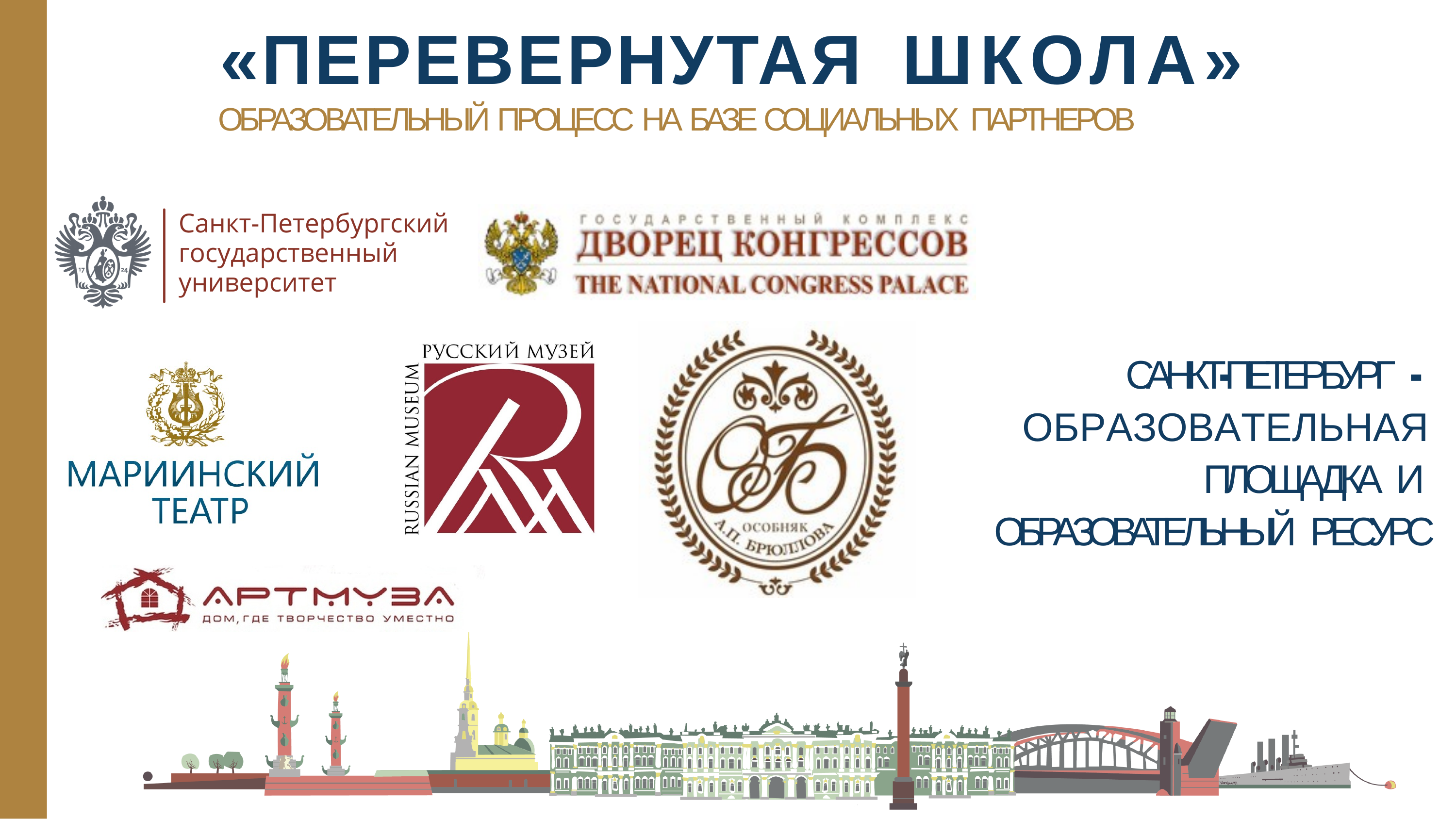

# «ПЕРЕВЕРНУТАЯ	ШКОЛА»
ОБРАЗОВАТЕЛЬНЫЙ ПРОЦЕСС НА БАЗЕ СОЦИАЛЬНЫХ ПАРТНЕРОВ

САНКТ-ПЕТЕРБУРГ -  ОБРАЗОВАТЕЛЬНАЯ  ПЛОЩАДКА И  ОБРАЗОВАТЕЛЬНЫЙ РЕСУРС